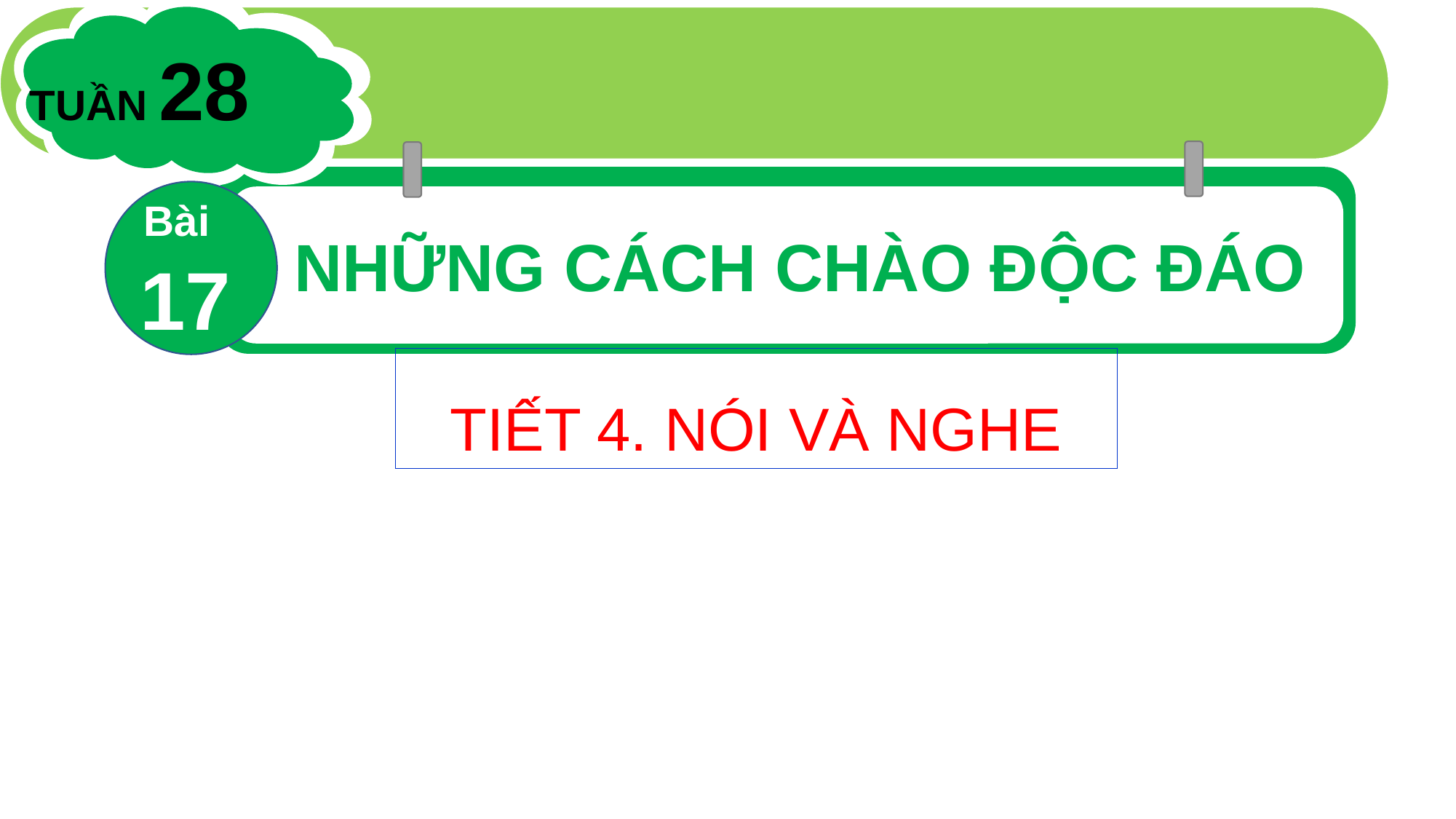

TUẦN 28

Bài
17

NHỮNG CÁCH CHÀO ĐỘC ĐÁO
TIẾT 4. NÓI VÀ NGHE